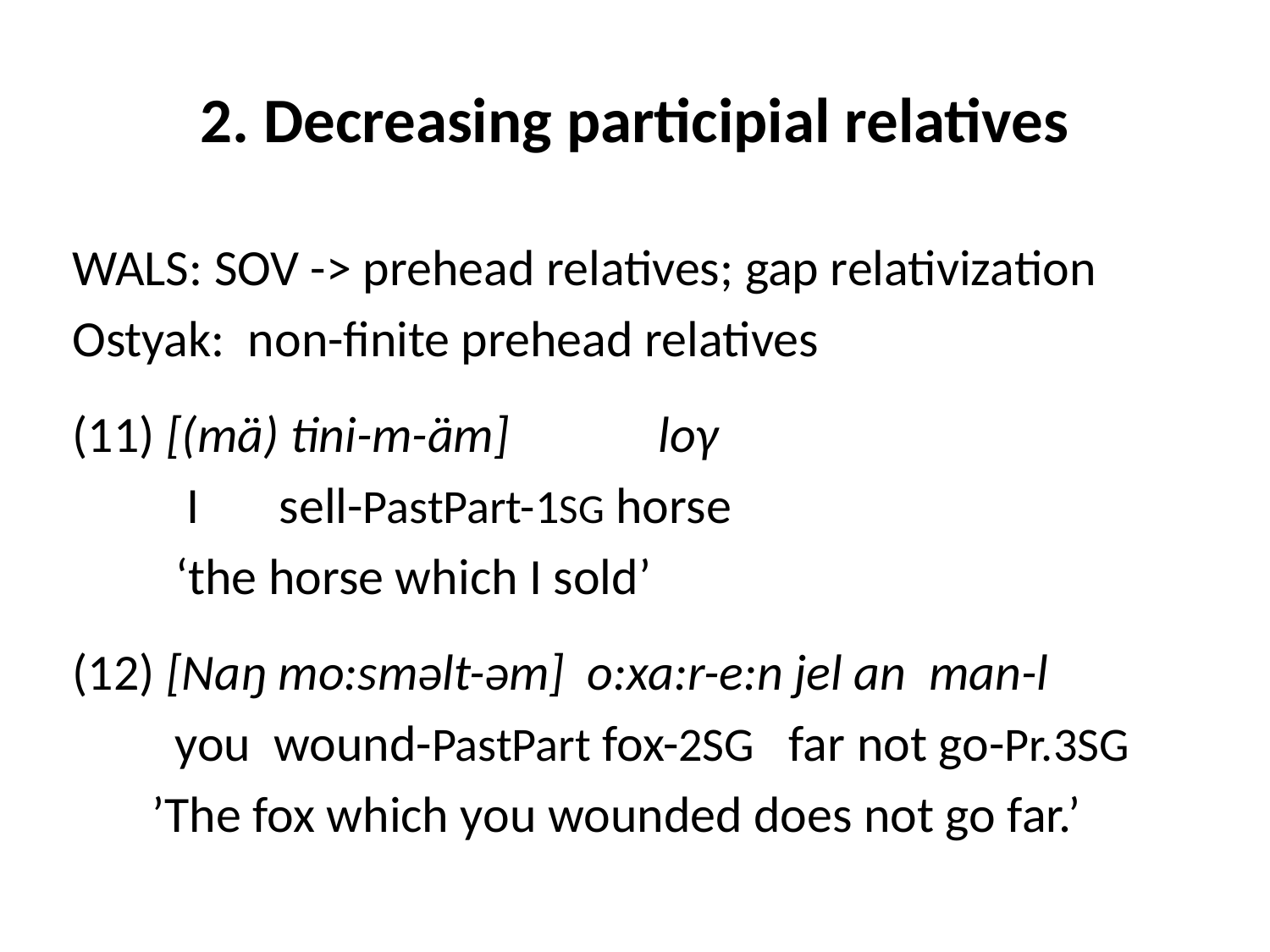

# 2. Decreasing participial relatives
WALS: SOV -> prehead relatives; gap relativization
Ostyak:  non-finite prehead relatives

(11) [(mä) tini-m-äm]             loγ
          I       sell-PastPart-1SG horse
	     ‘the horse which I sold’

(12) [Naŋ mo:sməlt-əm]  o:xa:r-e:n jel an  man-l
         you  wound-PastPart fox-2SG   far not go-Pr.3SG
       ’The fox which you wounded does not go far.’